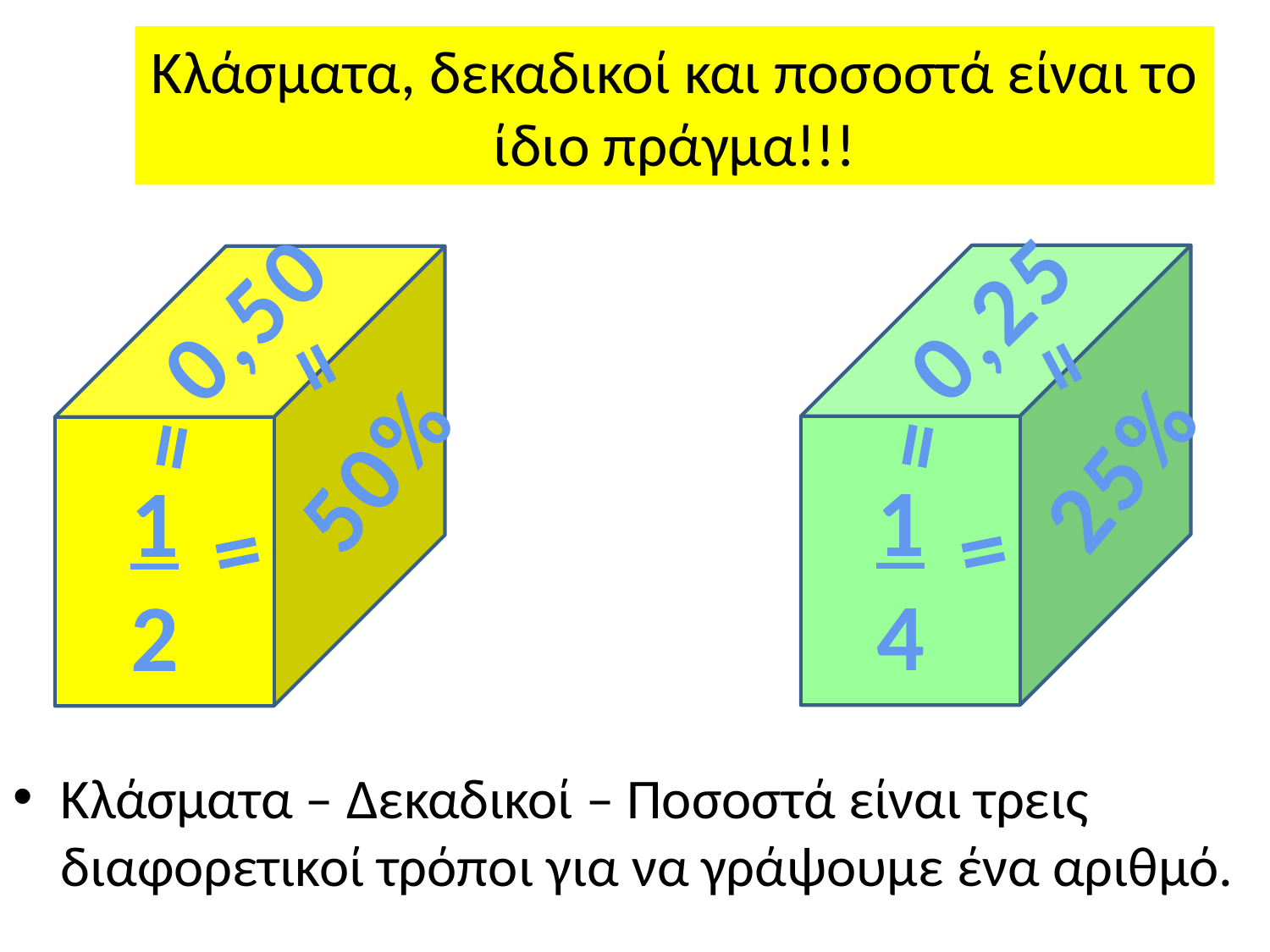

# Κλάσματα, δεκαδικοί και ποσοστά είναι το ίδιο πράγμα!!!

0,25
0,50
=
=
=
=
25%
50%
1
4
1
2
=
=
Κλάσματα – Δεκαδικοί – Ποσοστά είναι τρεις διαφορετικοί τρόποι για να γράψουμε ένα αριθμό.